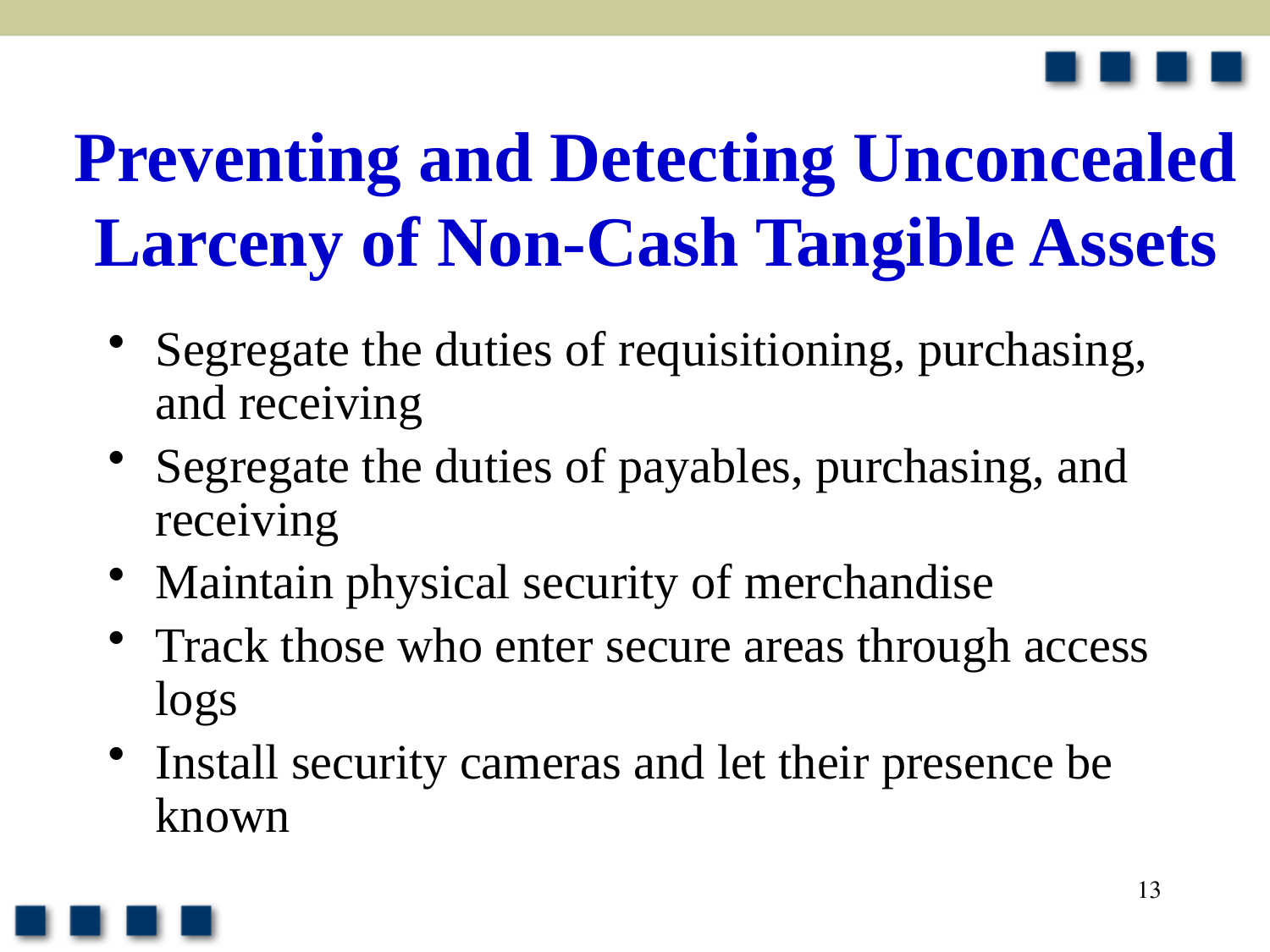

# Preventing and Detecting Unconcealed Larceny of Non-Cash Tangible Assets
Segregate the duties of requisitioning, purchasing, and receiving
Segregate the duties of payables, purchasing, and receiving
Maintain physical security of merchandise
Track those who enter secure areas through access logs
Install security cameras and let their presence be known
13